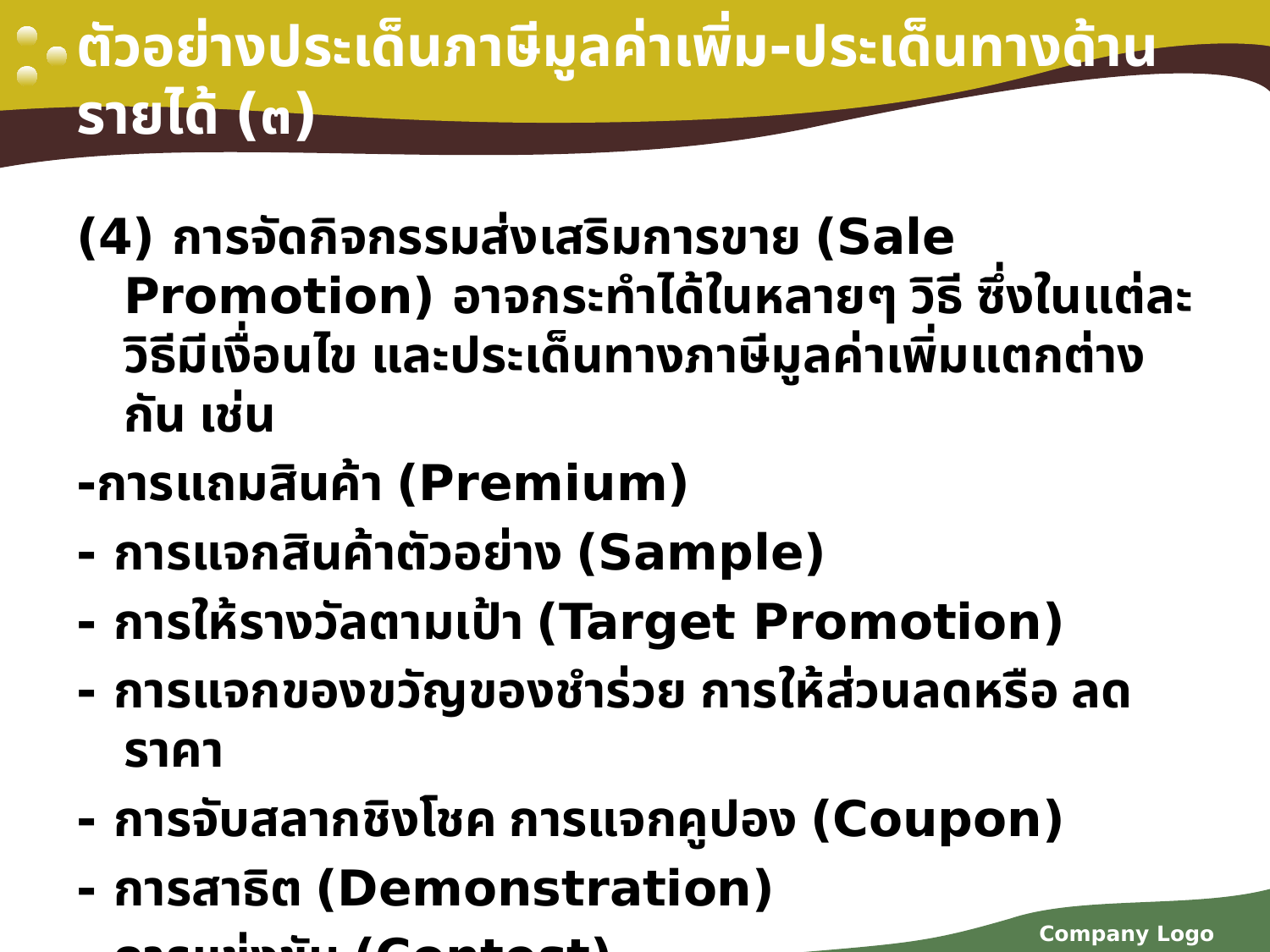

# ตัวอย่างประเด็นภาษีมูลค่าเพิ่ม-ประเด็นทางด้านรายได้ (๓)
(4) การจัดกิจกรรมส่งเสริมการขาย (Sale Promotion) อาจกระทำได้ในหลายๆ วิธี ซึ่งในแต่ละวิธีมีเงื่อนไข และประเด็นทางภาษีมูลค่าเพิ่มแตกต่างกัน เช่น
-การแถมสินค้า (Premium)
- การแจกสินค้าตัวอย่าง (Sample)
- การให้รางวัลตามเป้า (Target Promotion)
- การแจกของขวัญของชำร่วย การให้ส่วนลดหรือ ลดราคา
- การจับสลากชิงโชค การแจกคูปอง (Coupon)
- การสาธิต (Demonstration)
- การแข่งขัน (Contest)
- การประชุมสัมมนาลูกค้า ฯลฯ